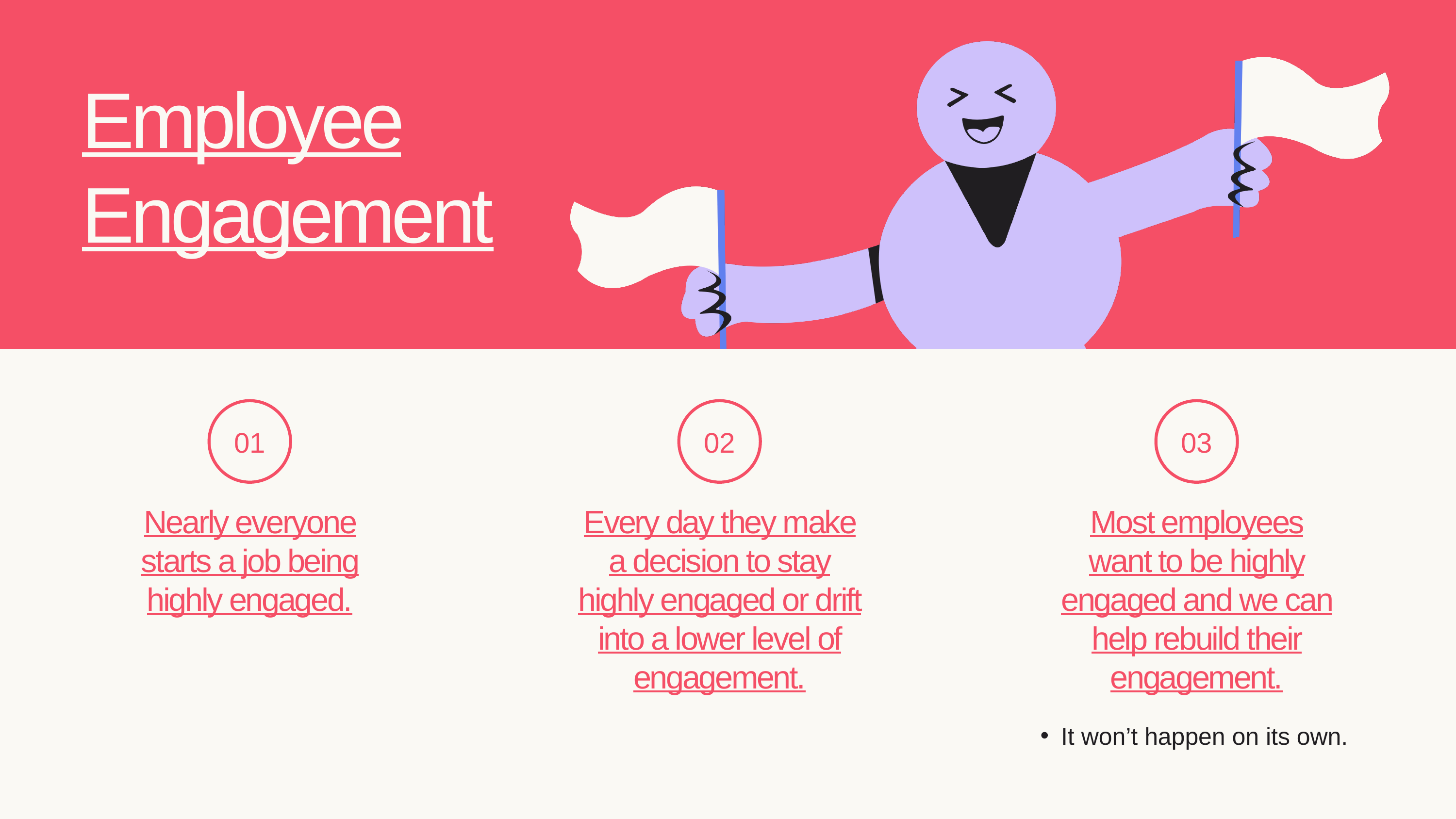

Employee Engagement

01

02

03
Nearly everyone starts a job being highly engaged.

Every day they make a decision to stay highly engaged or drift into a lower level of engagement.

Most employees want to be highly engaged and we can help rebuild their engagement.

It won’t happen on its own.